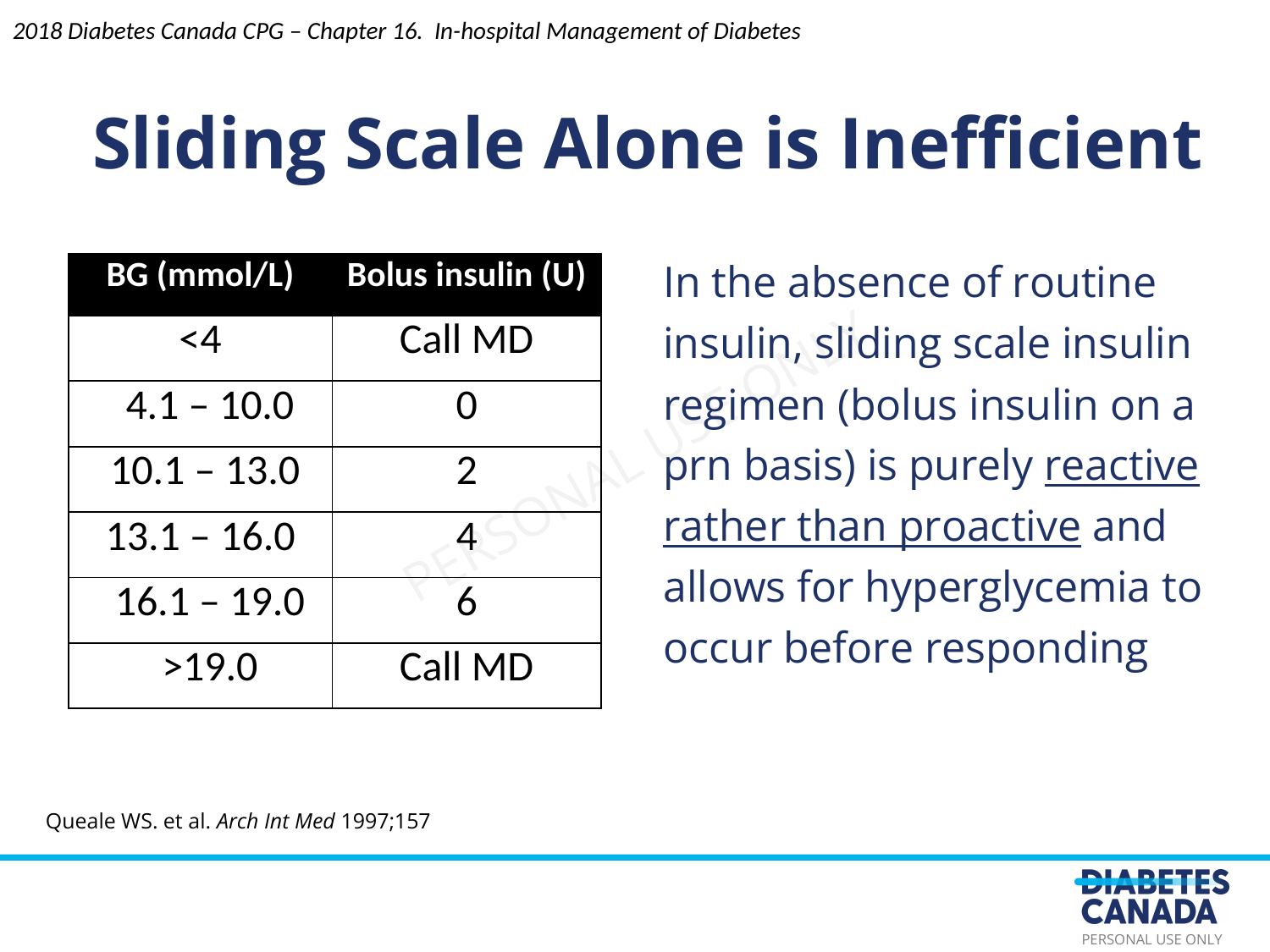

2018 Diabetes Canada CPG – Chapter 16.  In-hospital Management of Diabetes
Sliding Scale Alone is Inefficient
In the absence of routine insulin, sliding scale insulin regimen (bolus insulin on a prn basis) is purely reactive rather than proactive and allows for hyperglycemia to occur before responding

| BG (mmol/L) | Bolus insulin (U) |
| --- | --- |
| <4 | Call MD |
| 4.1 – 10.0 | 0 |
| 10.1 – 13.0 | 2 |
| 13.1 – 16.0 | 4 |
| 16.1 – 19.0 | 6 |
| >19.0 | Call MD |
Queale WS. et al. Arch Int Med 1997;157